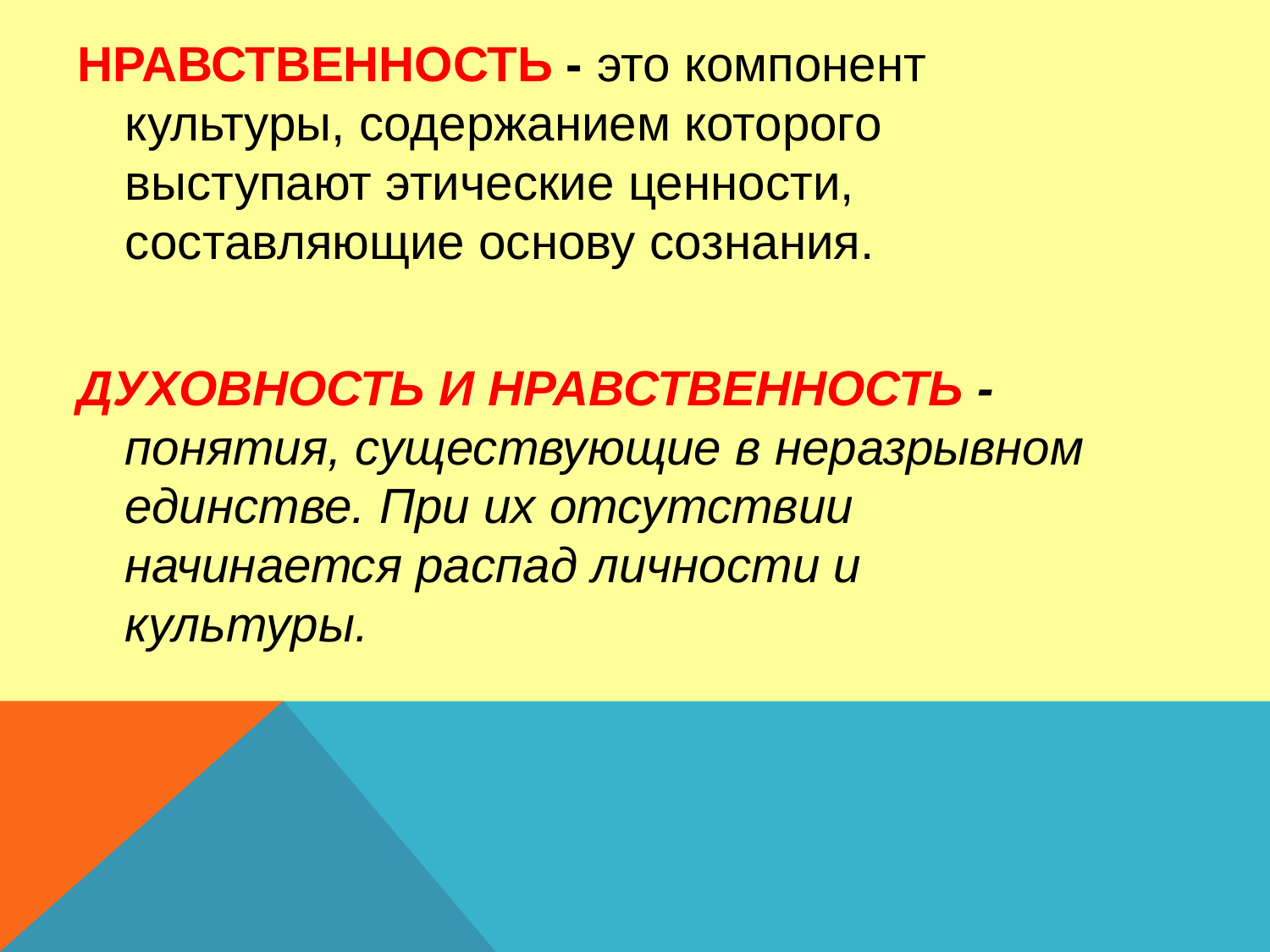

НРАВСТВЕННОСТЬ - это компонент культуры, содержанием которого выступают этические ценности, составляющие основу сознания.

ДУХОВНОСТЬ И НРАВСТВЕННОСТЬ - понятия, существующие в неразрывном единстве. При их отсутствии начинается распад личности и культуры.